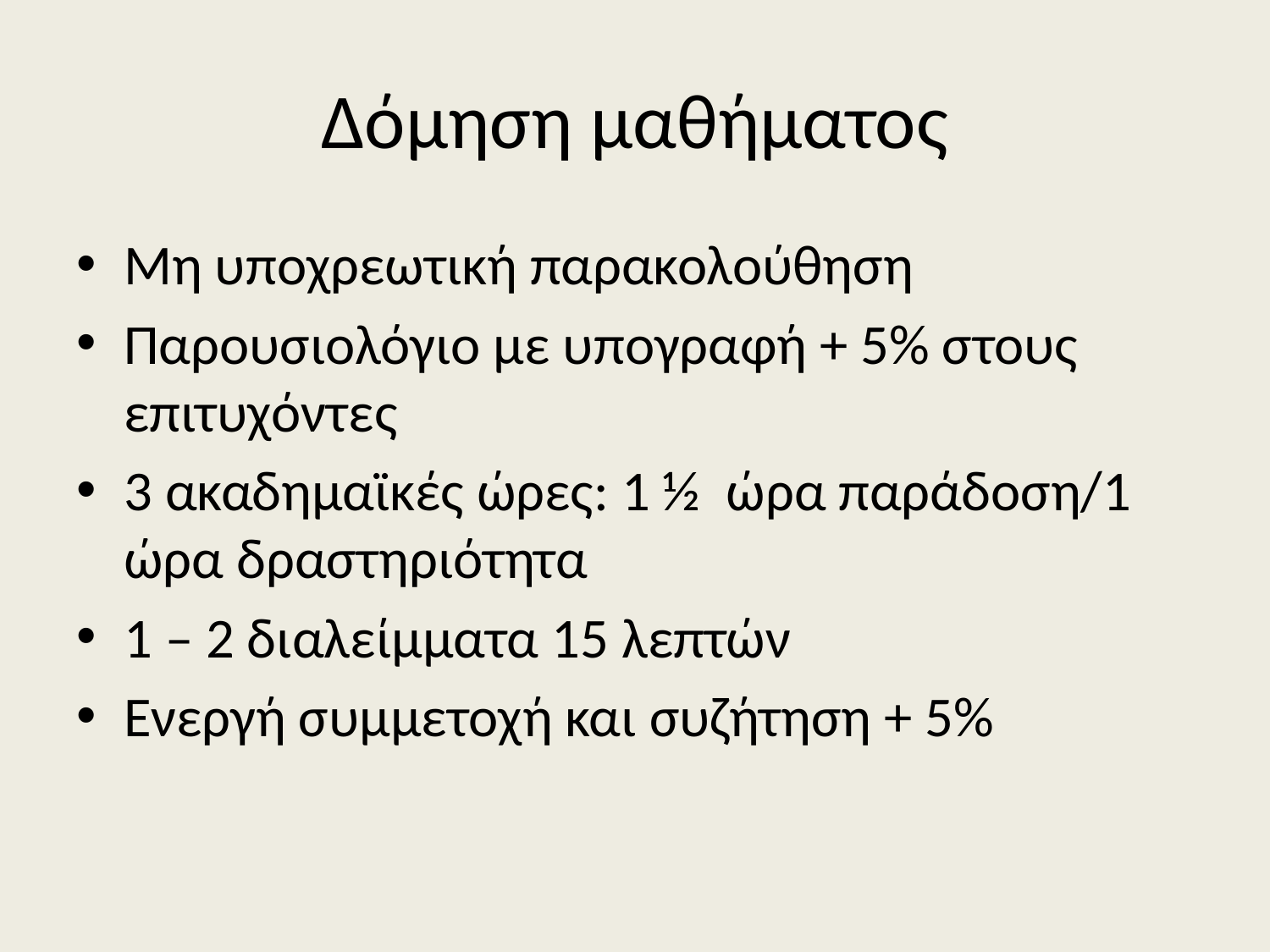

# Δόμηση μαθήματος
Μη υποχρεωτική παρακολούθηση
Παρουσιολόγιο με υπογραφή + 5% στους επιτυχόντες
3 ακαδημαϊκές ώρες: 1 ½  ώρα παράδοση/1 ώρα δραστηριότητα
1 – 2 διαλείμματα 15 λεπτών
Ενεργή συμμετοχή και συζήτηση + 5%